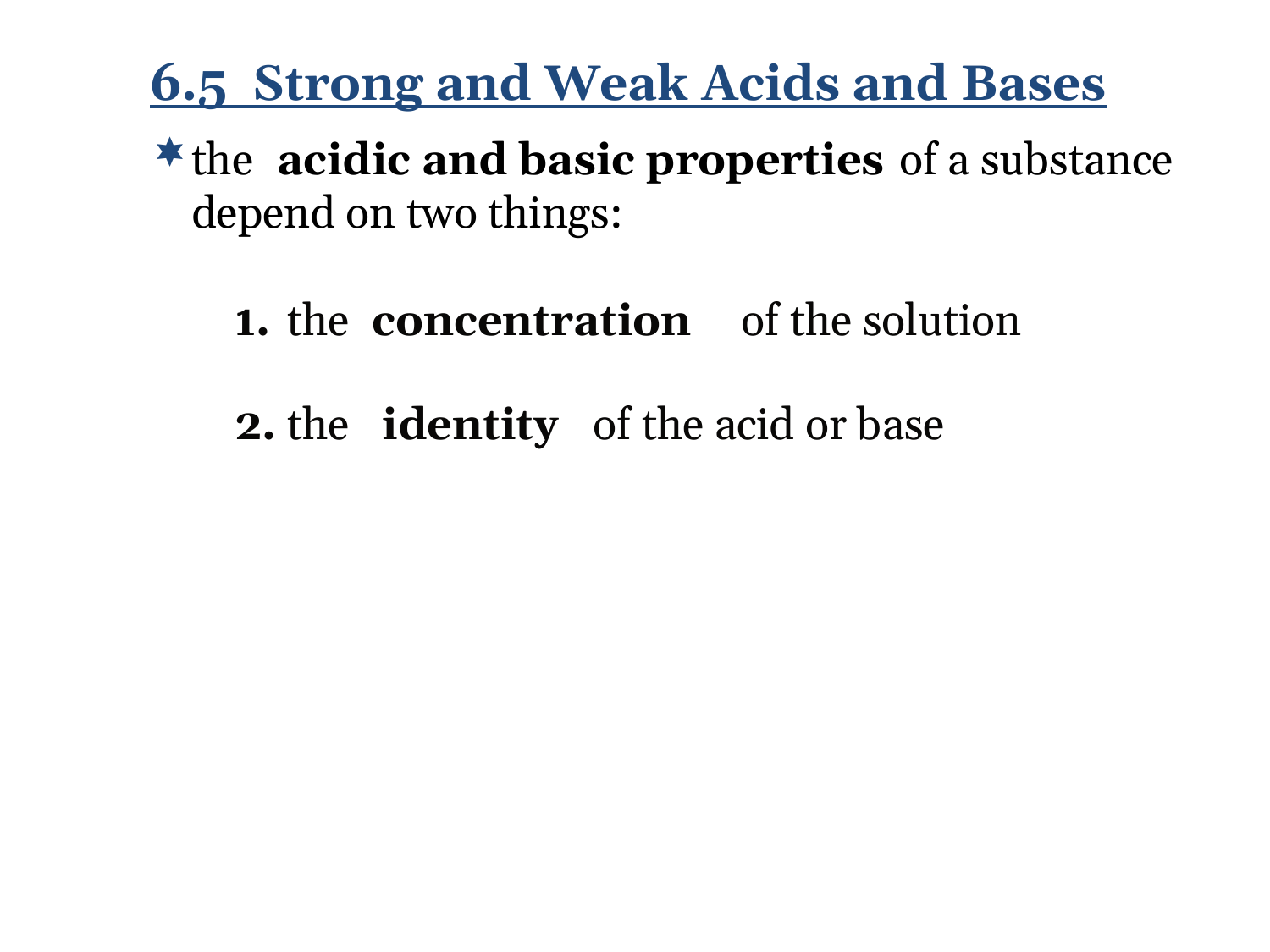

6.5  Strong and Weak Acids and Bases
the                                                             of a substance depend on two things:
acidic and basic properties
1.
the                                     of the solution
concentration
2.
the                       of the acid or base
identity